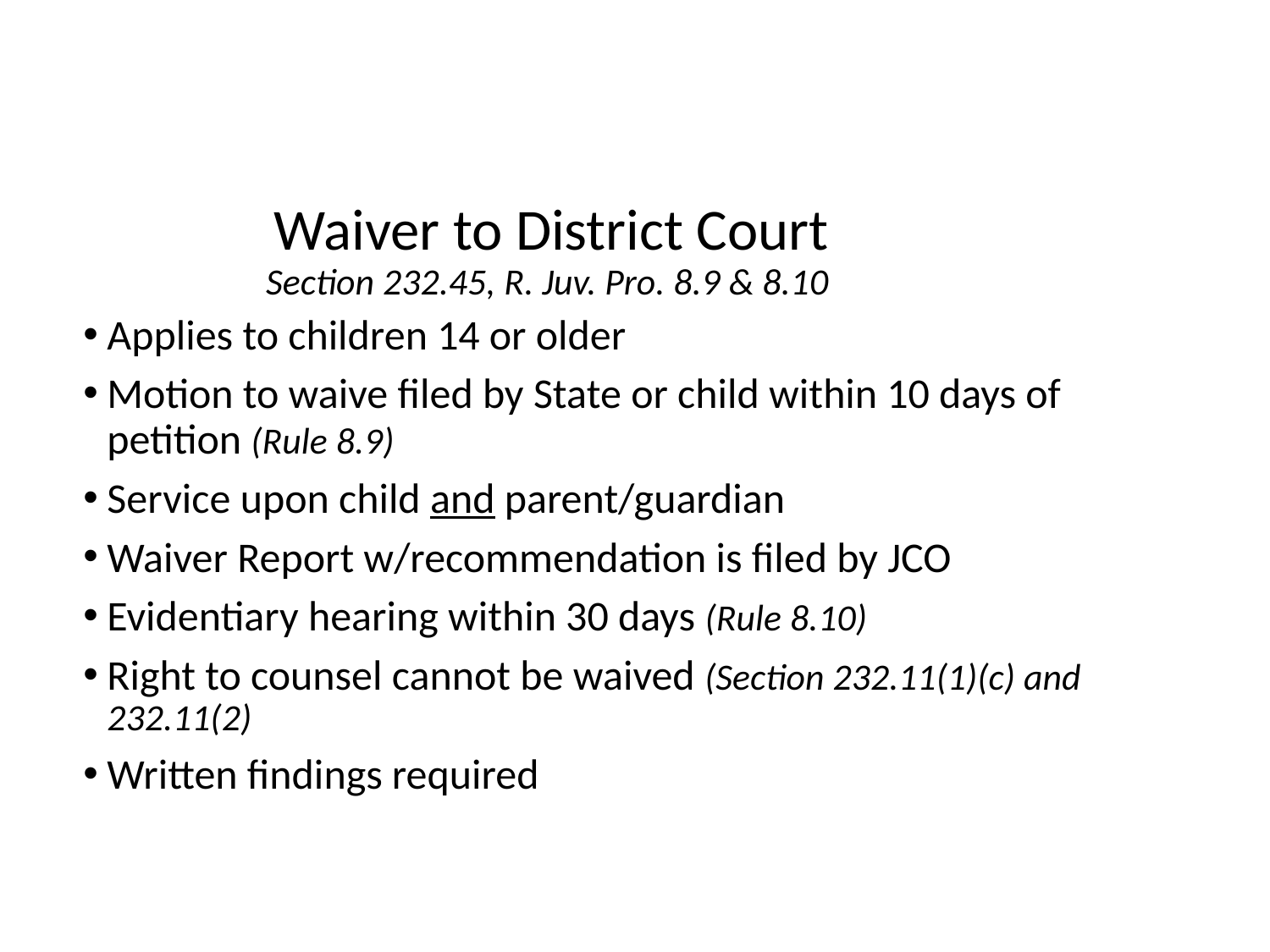

# Waiver to District Court Section 232.45, R. Juv. Pro. 8.9 & 8.10
Applies to children 14 or older
Motion to waive filed by State or child within 10 days of petition (Rule 8.9)
Service upon child and parent/guardian
Waiver Report w/recommendation is filed by JCO
Evidentiary hearing within 30 days (Rule 8.10)
Right to counsel cannot be waived (Section 232.11(1)(c) and 232.11(2)
Written findings required